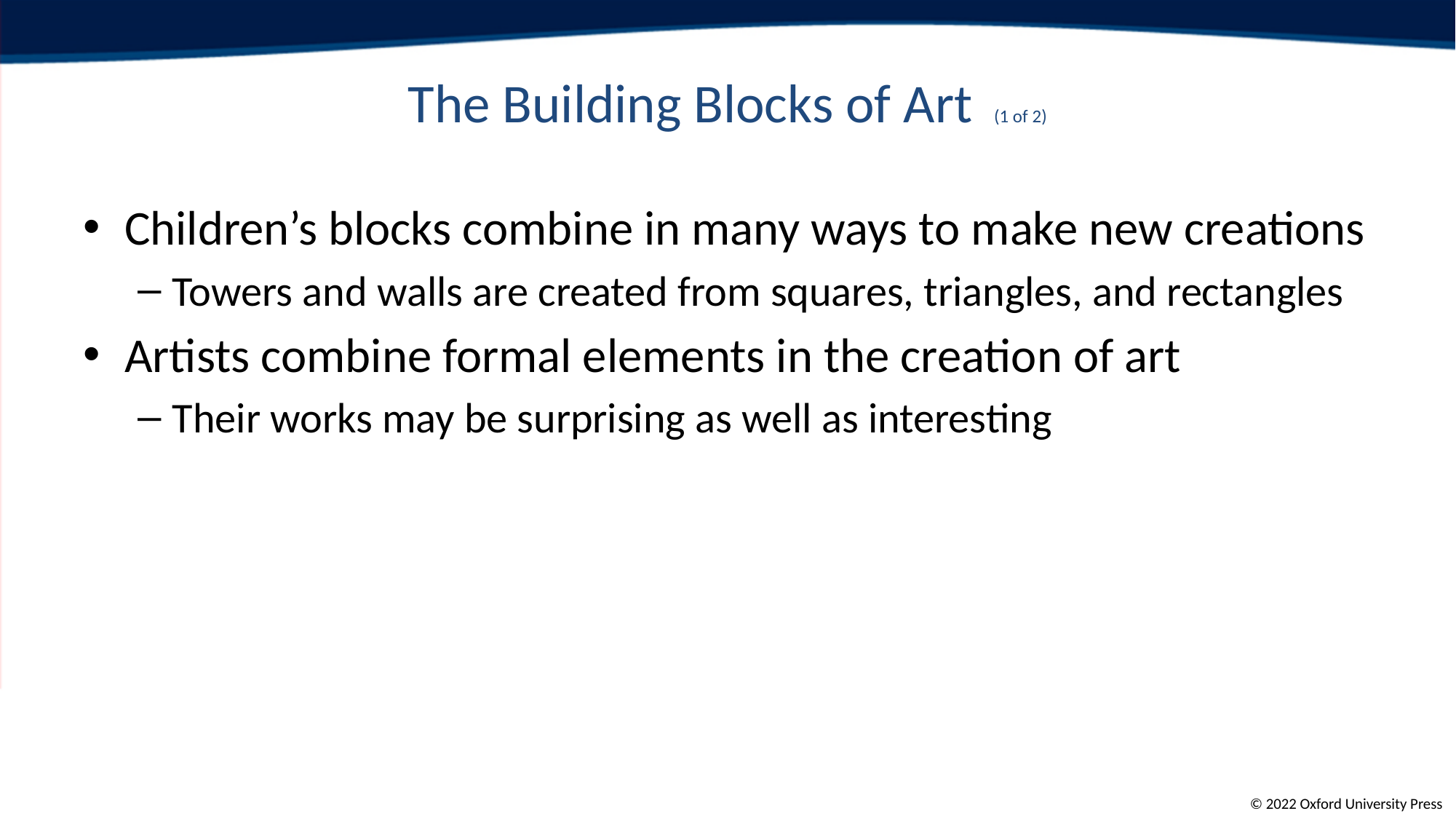

# The Building Blocks of Art     (1 of 2)
Children’s blocks combine in many ways to make new creations
Towers and walls are created from squares, triangles, and rectangles
Artists combine formal elements in the creation of art
Their works may be surprising as well as interesting